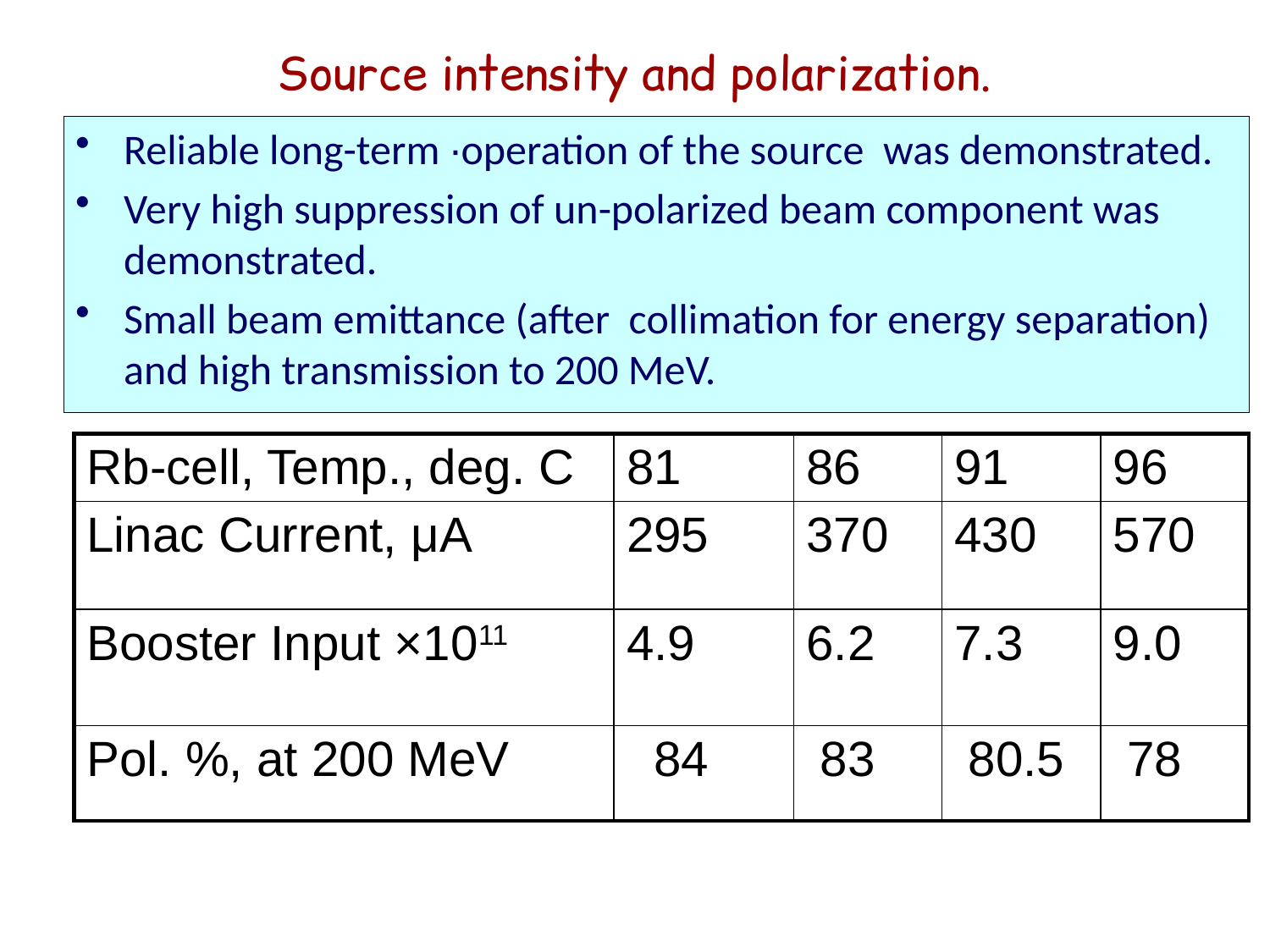

# Source intensity and polarization.
Reliable long-term ∙operation of the source  was demonstrated.
Very high suppression of un-polarized beam component was demonstrated.
Small beam emittance (after  collimation for energy separation) and high transmission to 200 MeV.
| Rb-cell, Temp., deg. C | 81 | 86 | 91 | 96 |
| --- | --- | --- | --- | --- |
| Linac Current, μA | 295 | 370 | 430 | 570 |
| Booster Input ×1011 | 4.9 | 6.2 | 7.3 | 9.0 |
| Pol. %, at 200 MeV | 84 | 83 | 80.5 | 78 |